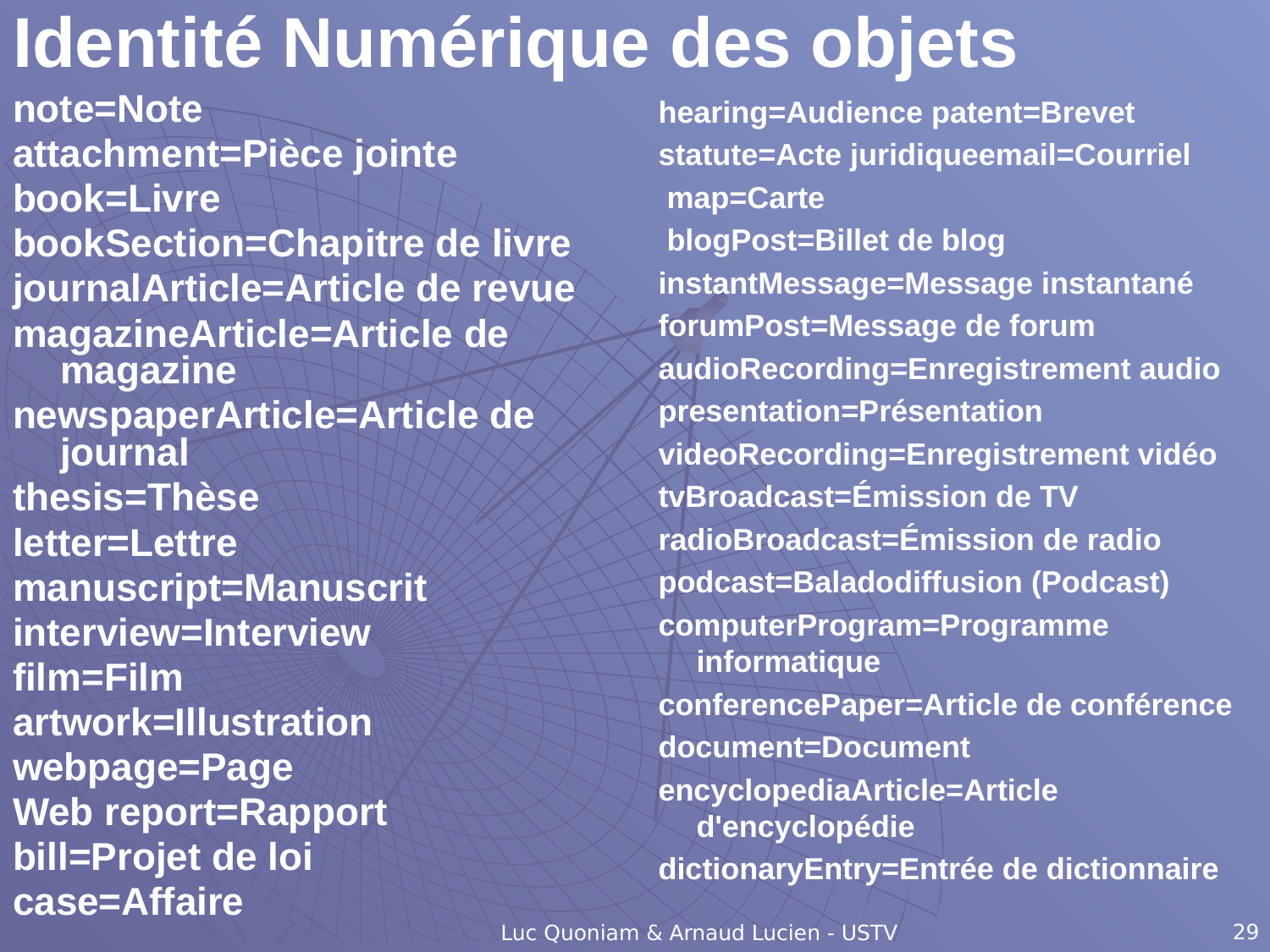

# Identité Numérique des objets
note=Note
attachment=Pièce jointe
book=Livre
bookSection=Chapitre de livre
journalArticle=Article de revue
magazineArticle=Article de magazine
newspaperArticle=Article de journal
thesis=Thèse
letter=Lettre
manuscript=Manuscrit
interview=Interview
film=Film
artwork=Illustration
webpage=Page
Web report=Rapport
bill=Projet de loi
case=Affaire
hearing=Audience patent=Brevet
statute=Acte juridiqueemail=Courriel
 map=Carte
 blogPost=Billet de blog
instantMessage=Message instantané
forumPost=Message de forum
audioRecording=Enregistrement audio
presentation=Présentation
videoRecording=Enregistrement vidéo
tvBroadcast=Émission de TV
radioBroadcast=Émission de radio
podcast=Baladodiffusion (Podcast)
computerProgram=Programme informatique
conferencePaper=Article de conférence
document=Document
encyclopediaArticle=Article d'encyclopédie
dictionaryEntry=Entrée de dictionnaire

Luc Quoniam & Arnaud Lucien - USTV
29